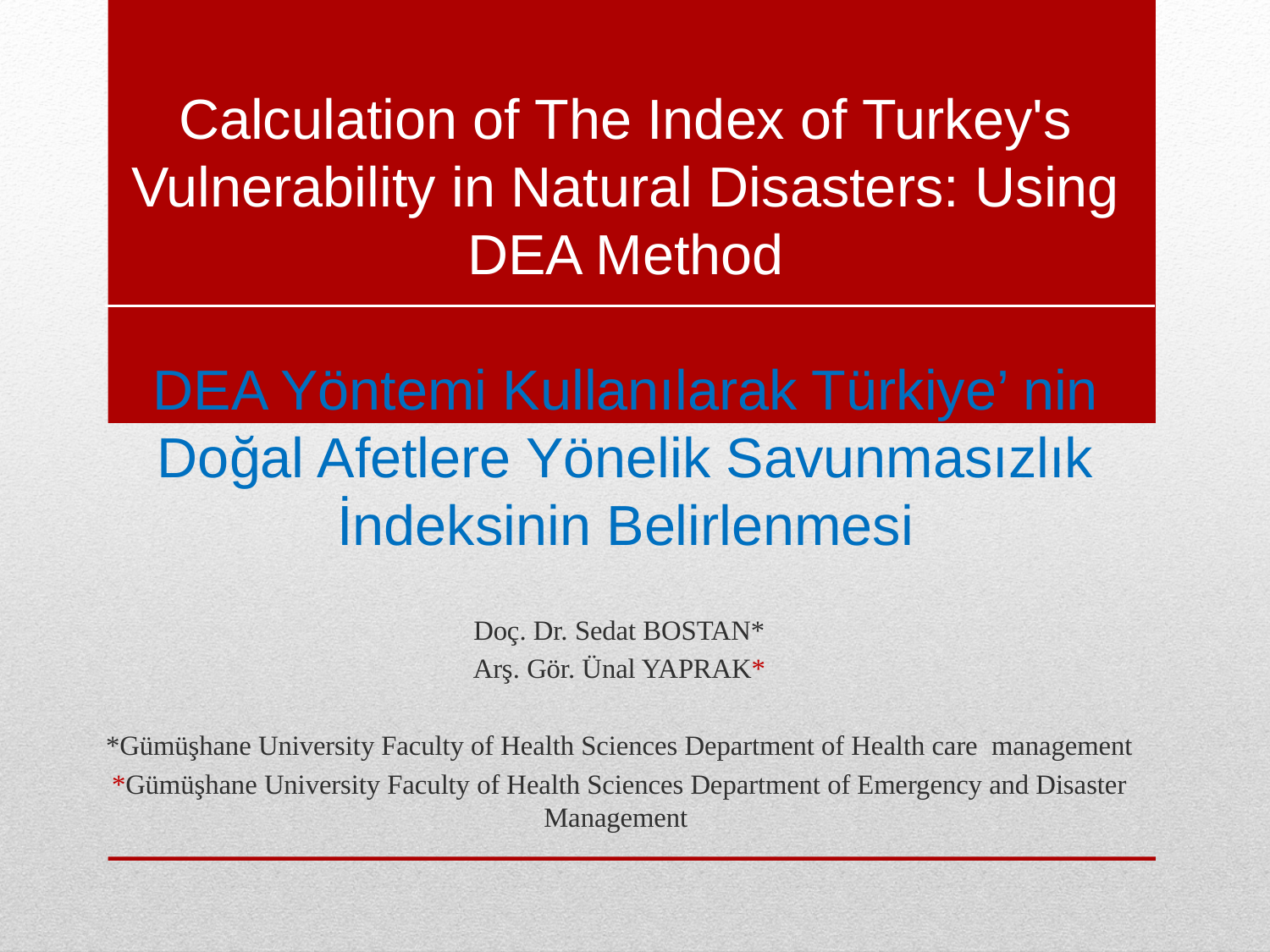

# Calculation of The Index of Turkey's Vulnerability in Natural Disasters: Using DEA Method DEA Yöntemi Kullanılarak Türkiye’ nin Doğal Afetlere Yönelik Savunmasızlık İndeksinin Belirlenmesi
Doç. Dr. Sedat BOSTAN*
Arş. Gör. Ünal YAPRAK*

*Gümüşhane University Faculty of Health Sciences Department of Health care  management
*Gümüşhane University Faculty of Health Sciences Department of Emergency and Disaster Management